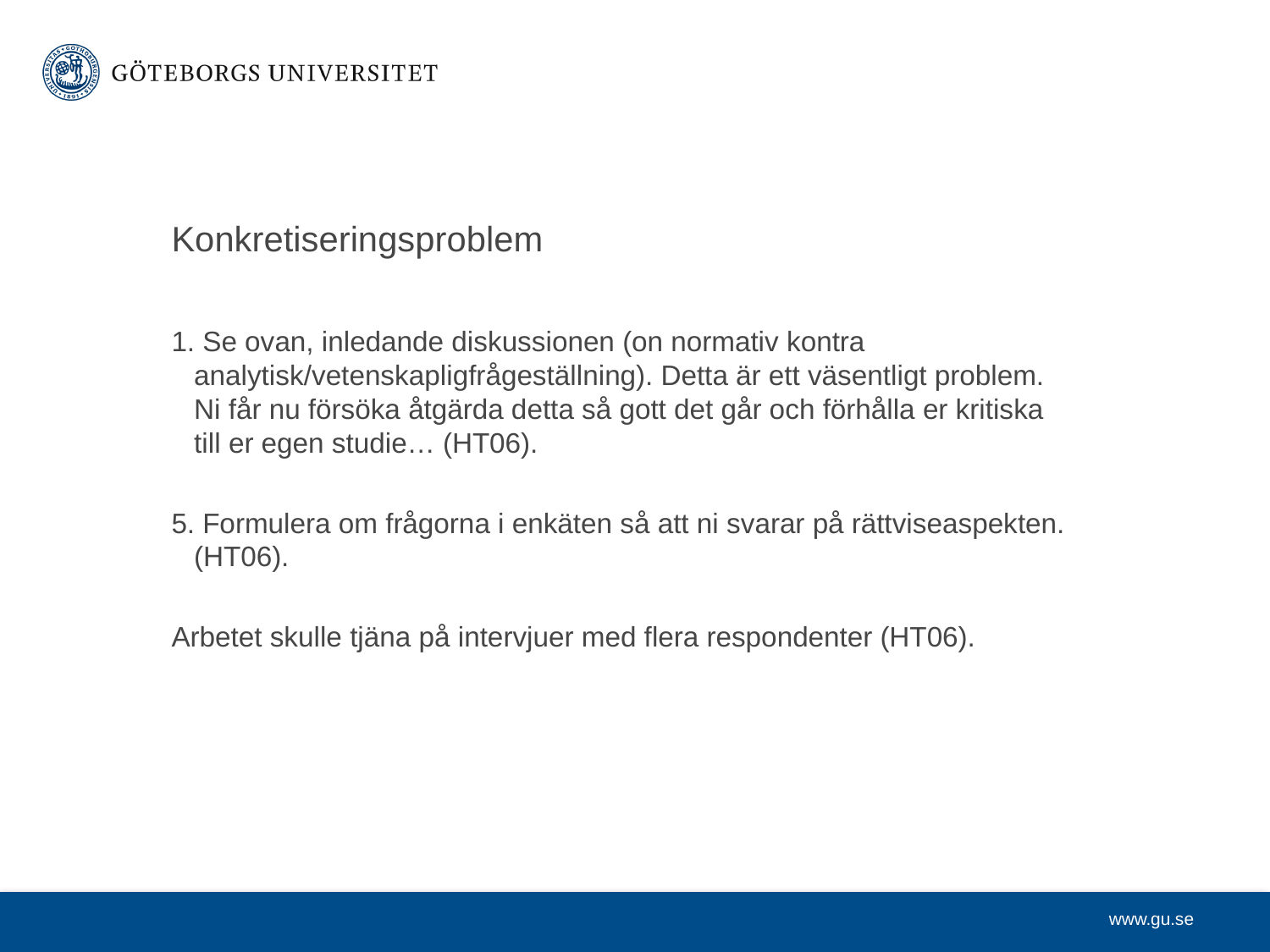

# Konkretiseringsproblem
1. Se ovan, inledande diskussionen (on normativ kontra analytisk/vetenskapligfrågeställning). Detta är ett väsentligt problem. Ni får nu försöka åtgärda detta så gott det går och förhålla er kritiska till er egen studie… (HT06).

5. Formulera om frågorna i enkäten så att ni svarar på rättviseaspekten. (HT06).

Arbetet skulle tjäna på intervjuer med flera respondenter (HT06).